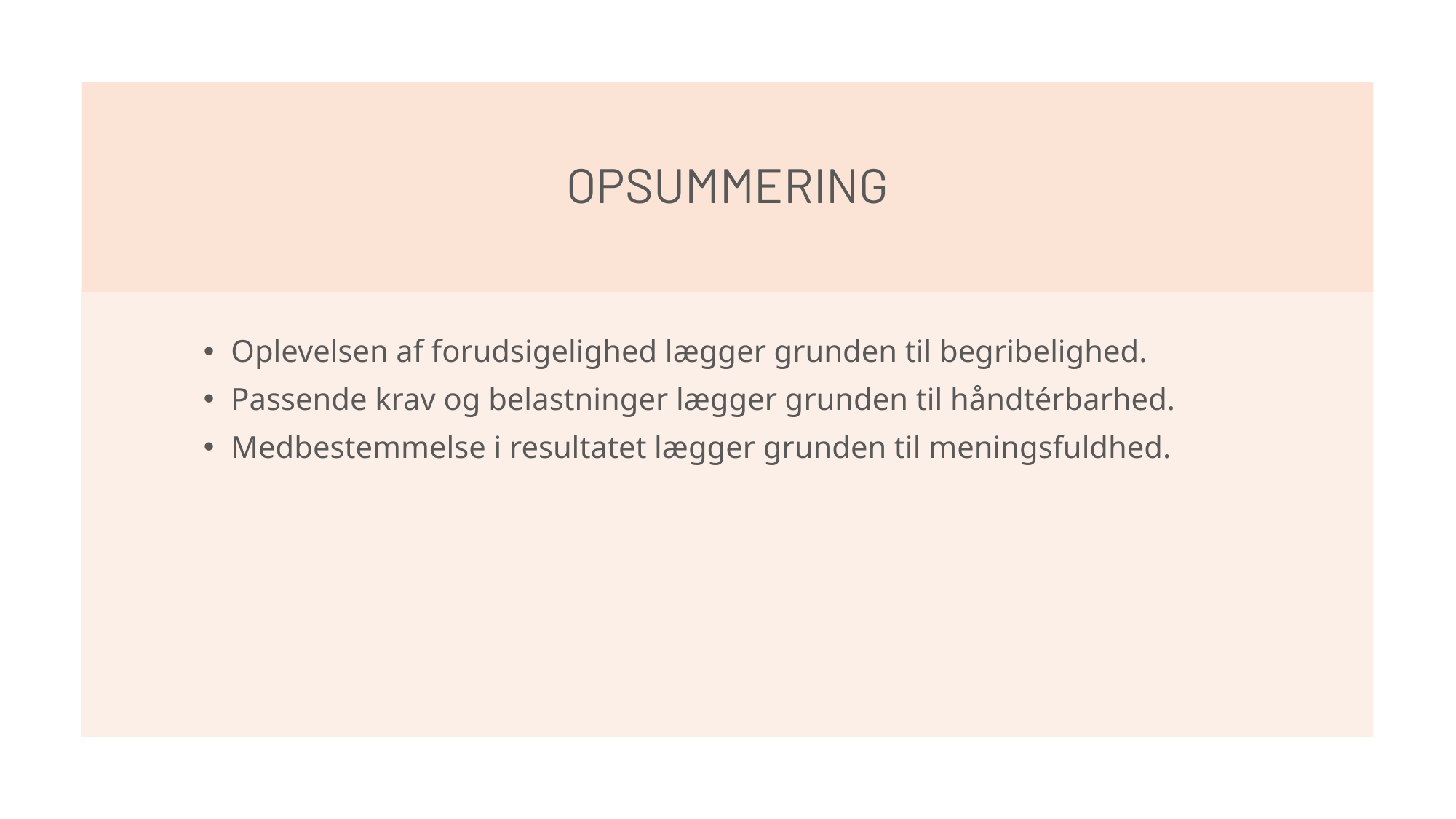

# OPSUMMERING

Oplevelsen af forudsigelighed lægger grunden til begribelighed.
Passende krav og belastninger lægger grunden til håndtérbarhed.
Medbestemmelse i resultatet lægger grunden til meningsfuldhed.